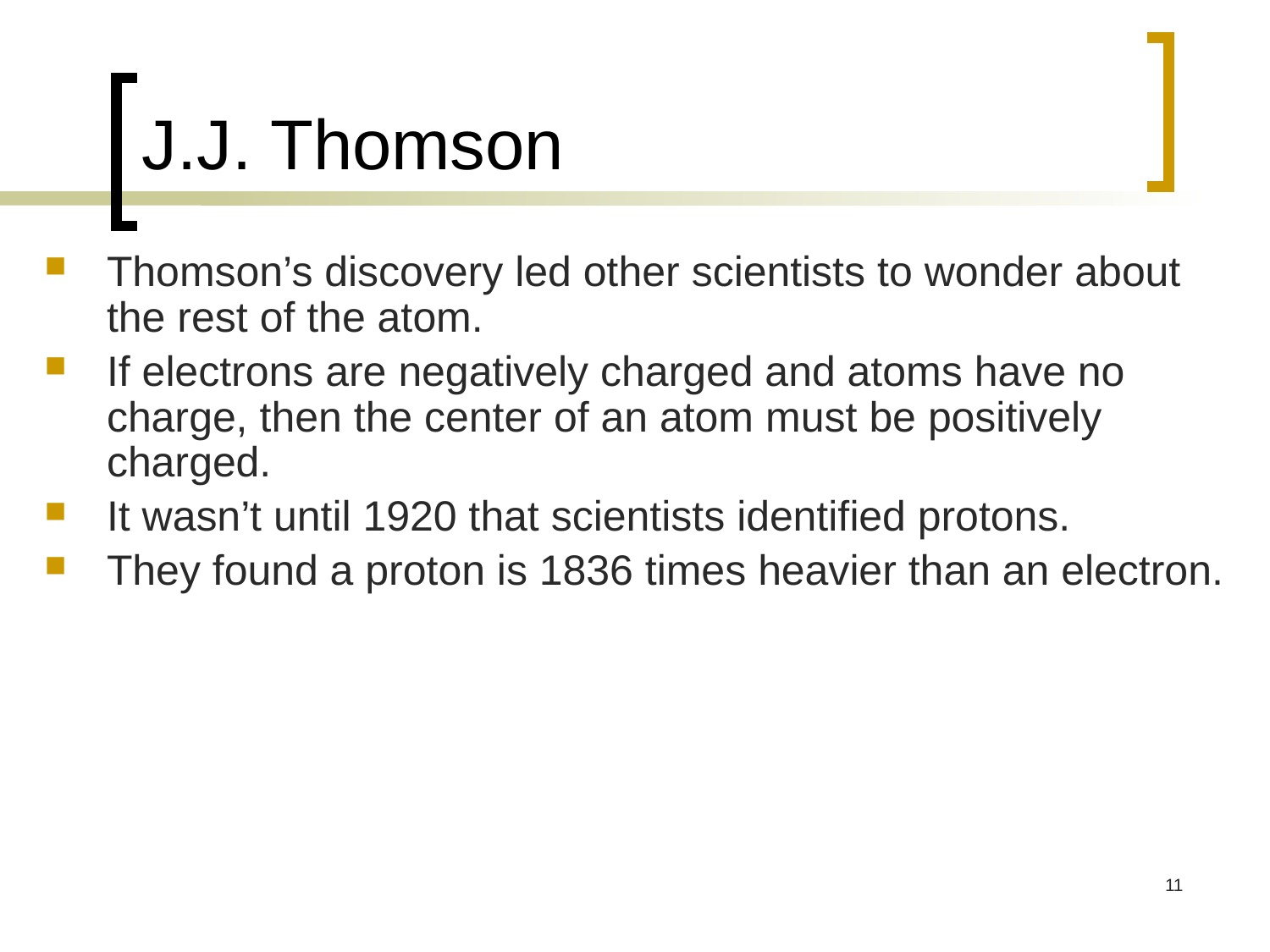

# J.J. Thomson
Thomson’s discovery led other scientists to wonder about the rest of the atom.
If electrons are negatively charged and atoms have no charge, then the center of an atom must be positively charged.
It wasn’t until 1920 that scientists identified protons.
They found a proton is 1836 times heavier than an electron.
11